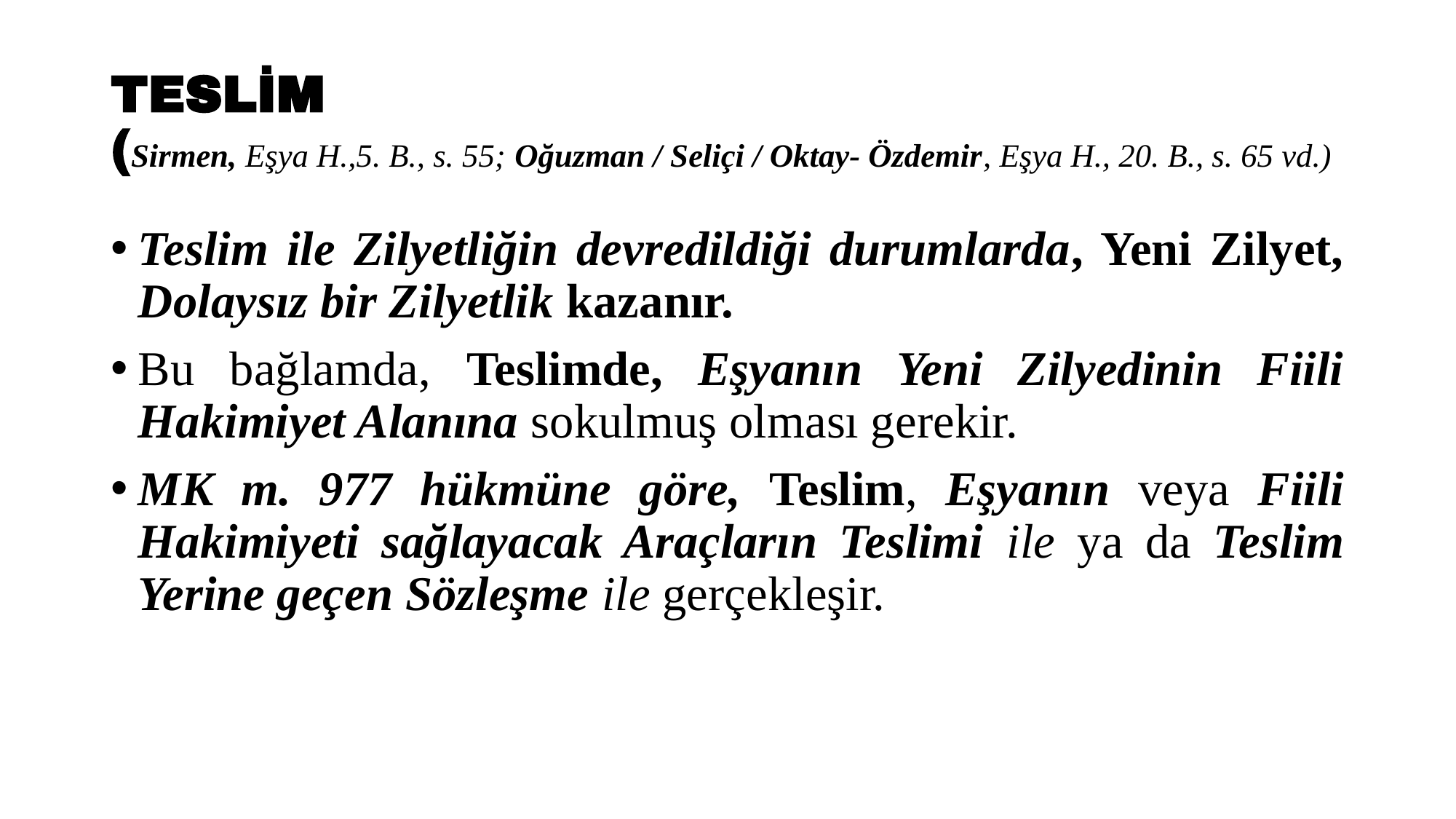

# TESLİM (Sirmen, Eşya H.,5. B., s. 55; Oğuzman / Seliçi / Oktay- Özdemir, Eşya H., 20. B., s. 65 vd.)
Teslim ile Zilyetliğin devredildiği durumlarda, Yeni Zilyet, Dolaysız bir Zilyetlik kazanır.
Bu bağlamda, Teslimde, Eşyanın Yeni Zilyedinin Fiili Hakimiyet Alanına sokulmuş olması gerekir.
MK m. 977 hükmüne göre, Teslim, Eşyanın veya Fiili Hakimiyeti sağlayacak Araçların Teslimi ile ya da Teslim Yerine geçen Sözleşme ile gerçekleşir.